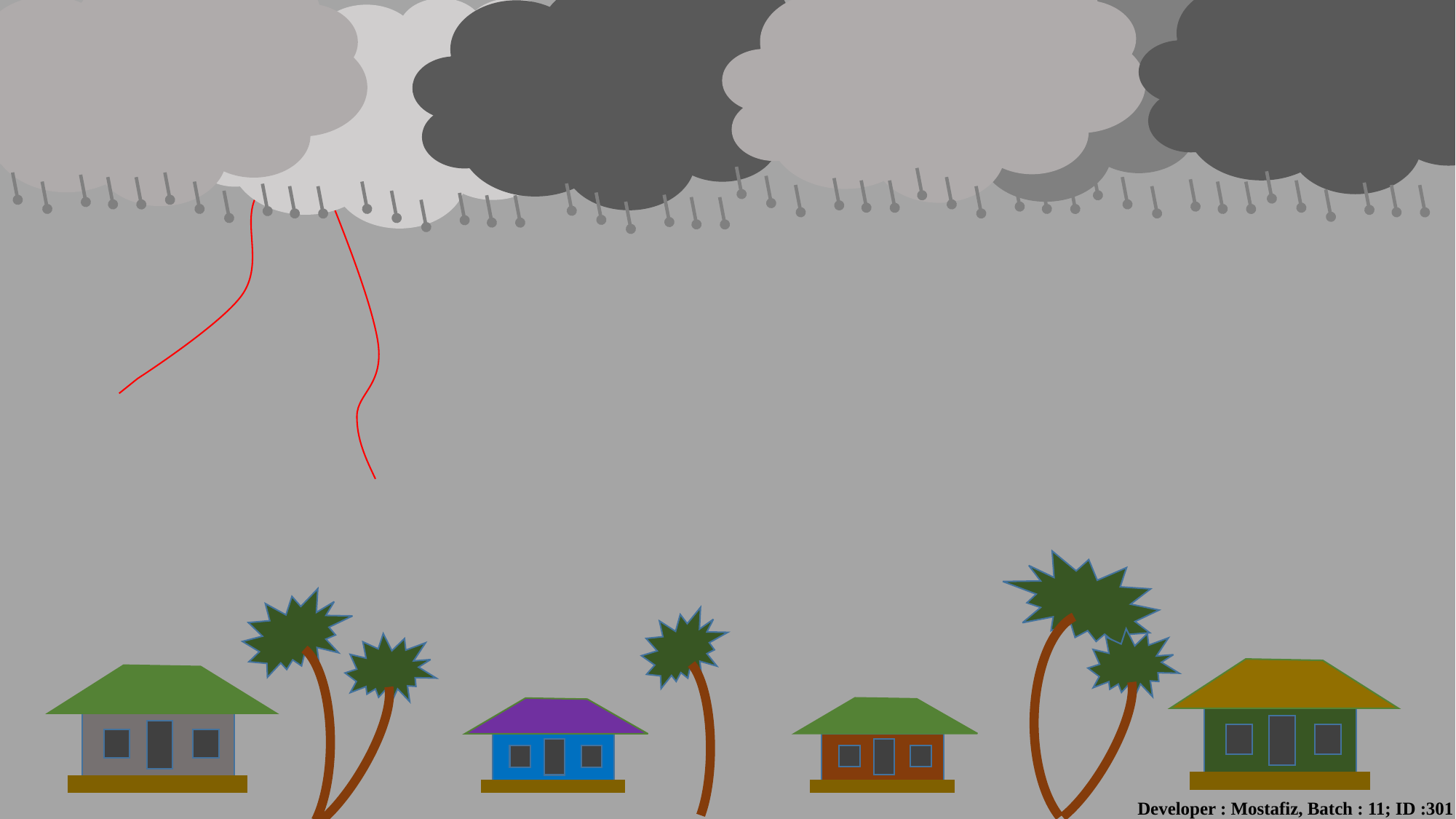

Developer : Mostafiz, Batch : 11; ID :301